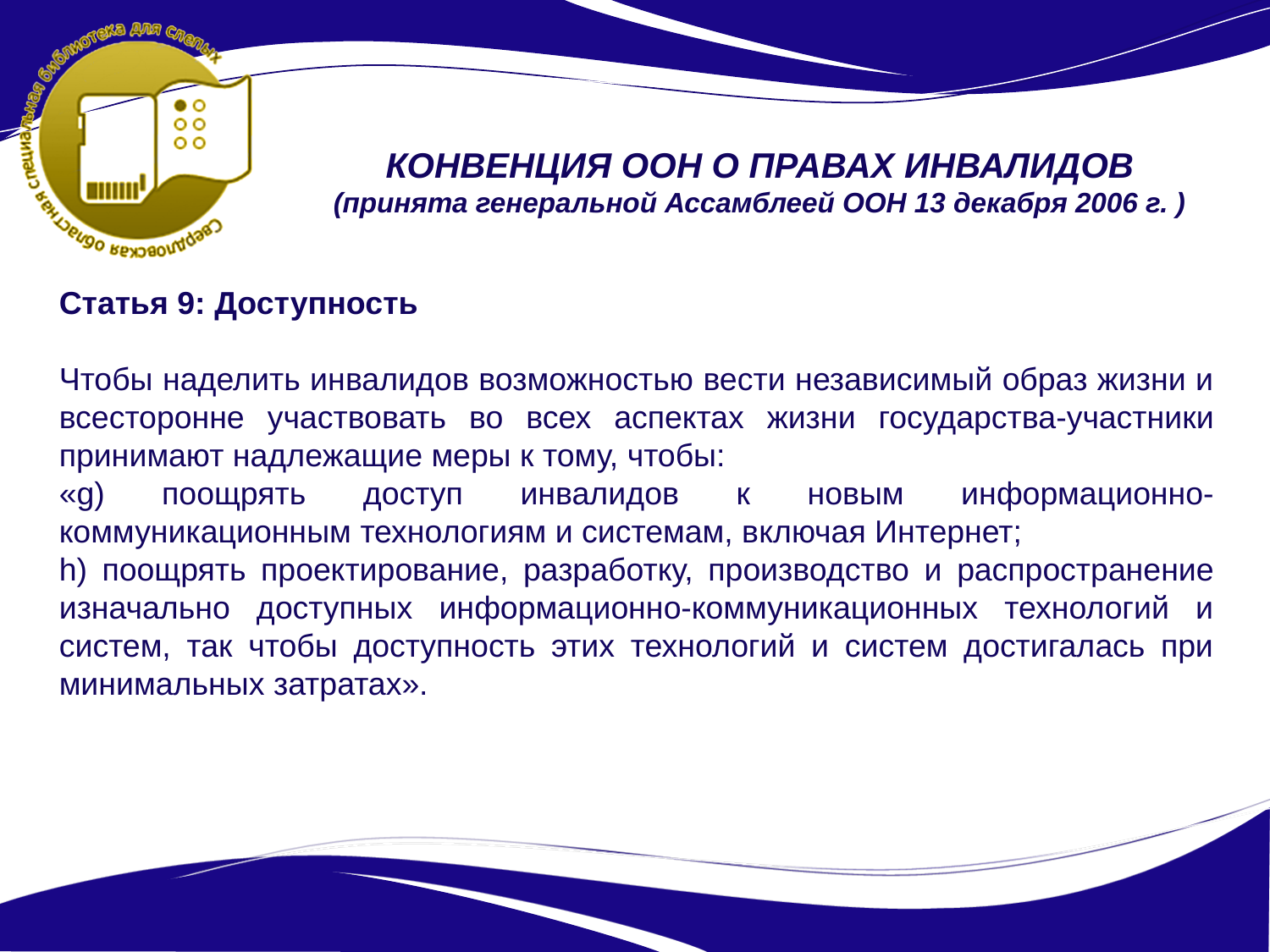

КОНВЕНЦИЯ ООН О ПРАВАХ ИНВАЛИДОВ
(принята генеральной Ассамблеей ООН 13 декабря 2006 г. )
Статья 9: Доступность

Чтобы наделить инвалидов возможностью вести независимый образ жизни и всесторонне участвовать во всех аспектах жизни государства-участники принимают надлежащие меры к тому, чтобы:
«g) поощрять доступ инвалидов к новым информационно-коммуникационным технологиям и системам, включая Интернет;
h) поощрять проектирование, разработку, производство и распространение изначально доступных информационно-коммуникационных технологий и систем, так чтобы доступность этих технологий и систем достигалась при минимальных затратах».